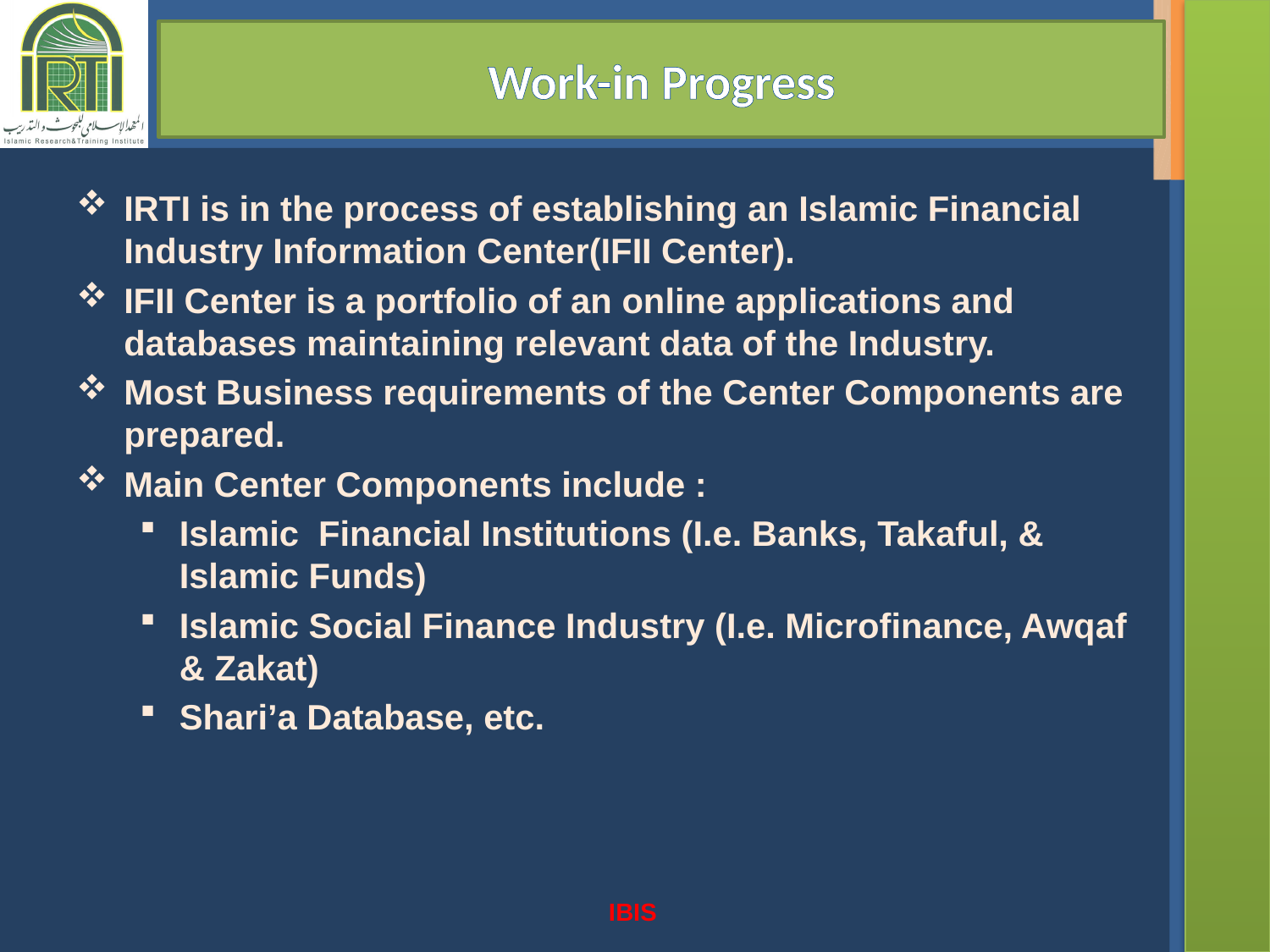

Work-in Progress
IRTI is in the process of establishing an Islamic Financial Industry Information Center(IFII Center).
IFII Center is a portfolio of an online applications and databases maintaining relevant data of the Industry.
Most Business requirements of the Center Components are prepared.
Main Center Components include :
Islamic  Financial Institutions (I.e. Banks, Takaful, & Islamic Funds)
Islamic Social Finance Industry (I.e. Microfinance, Awqaf & Zakat)
Shari’a Database, etc.